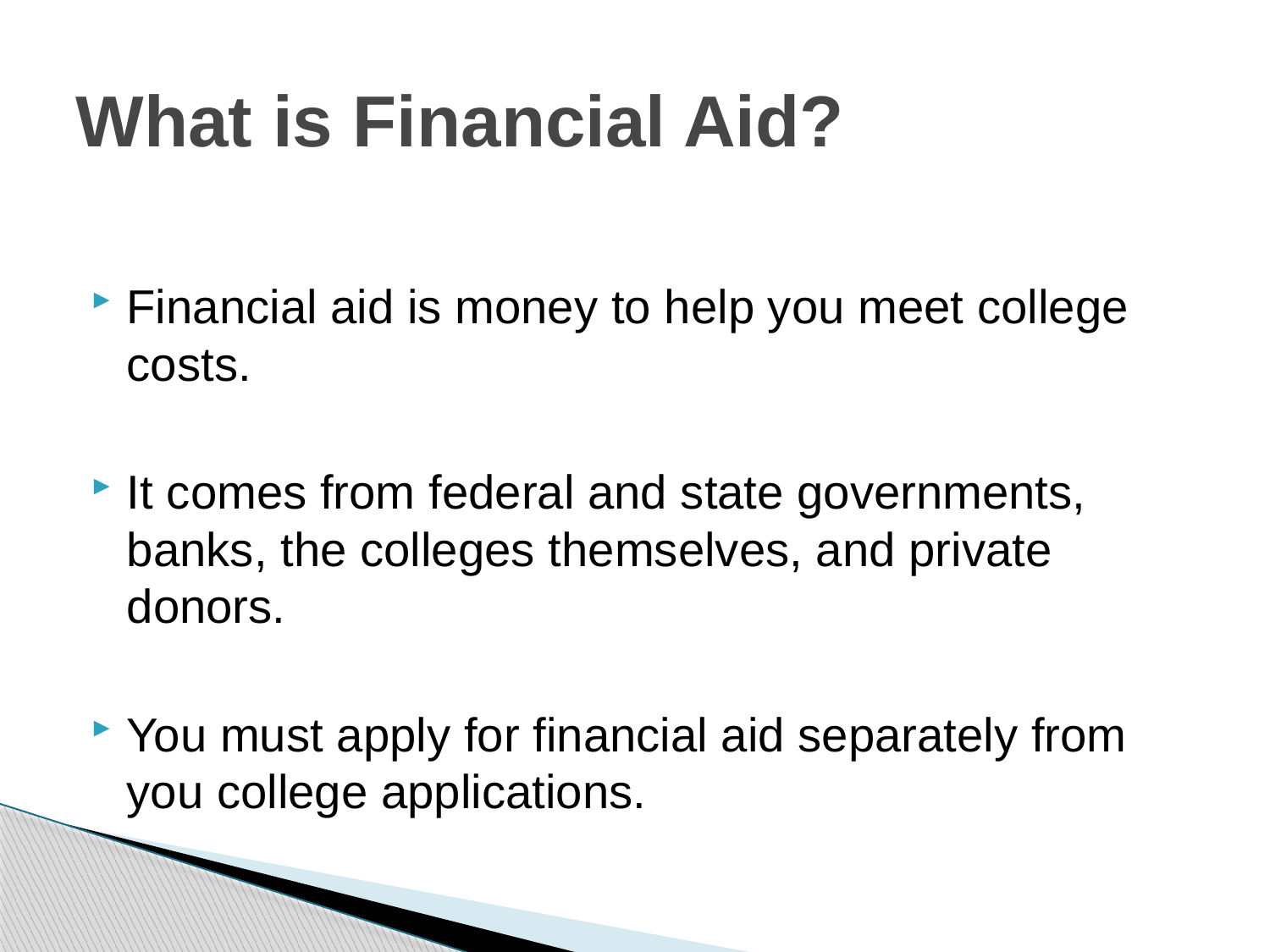

# What is Financial Aid?

Financial aid is money to help you meet college costs.

It comes from federal and state governments, banks, the colleges themselves, and private donors.

You must apply for financial aid separately from you college applications.